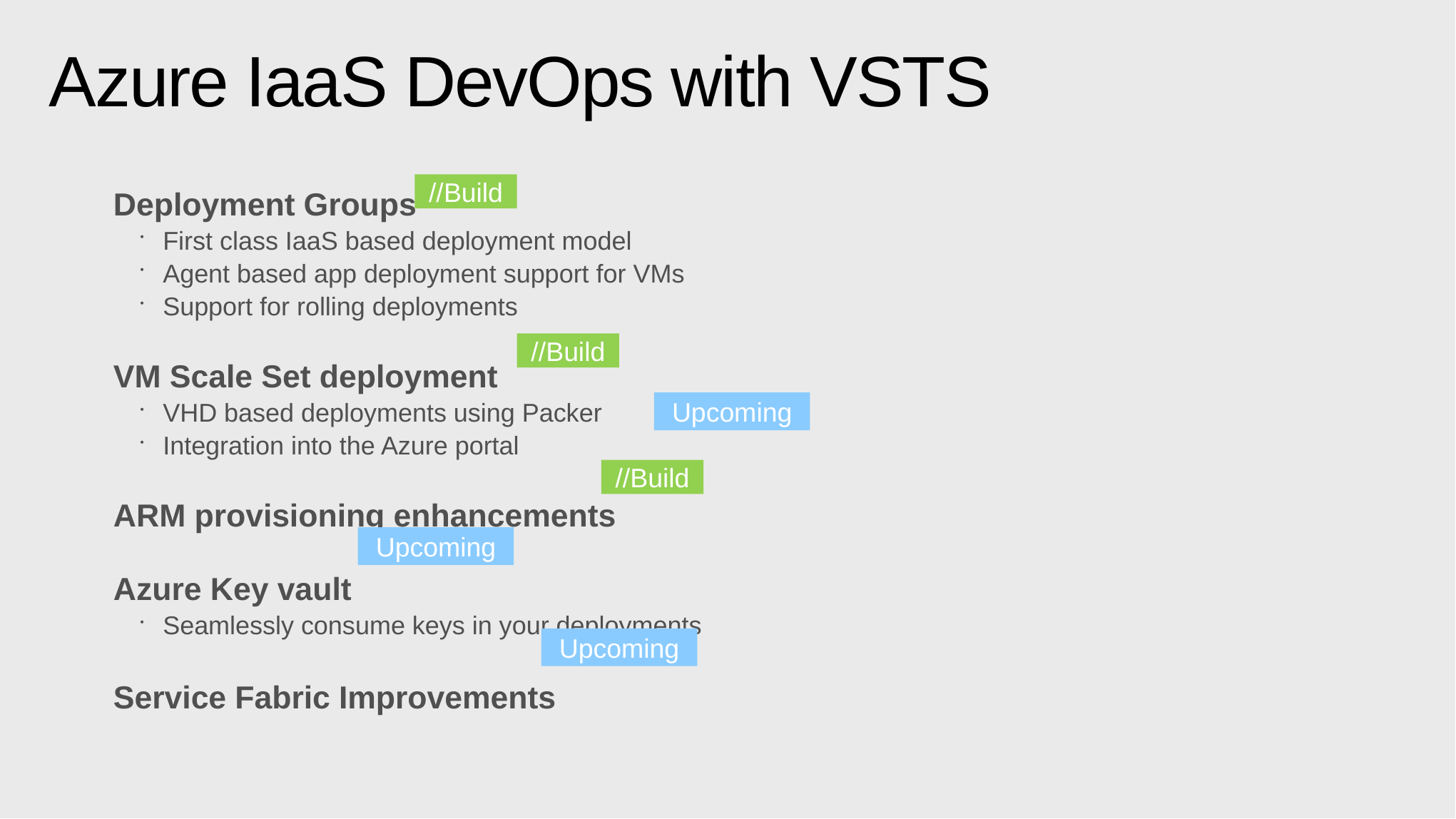

# Azure IaaS DevOps with VSTS

Deployment Groups
First class IaaS based deployment model
Agent based app deployment support for VMs
Support for rolling deployments

VM Scale Set deployment
VHD based deployments using Packer
Integration into the Azure portal

ARM provisioning enhancements

Azure Key vault
Seamlessly consume keys in your deployments

Service Fabric Improvements
//Build
//Build
Upcoming
//Build
Upcoming
Upcoming